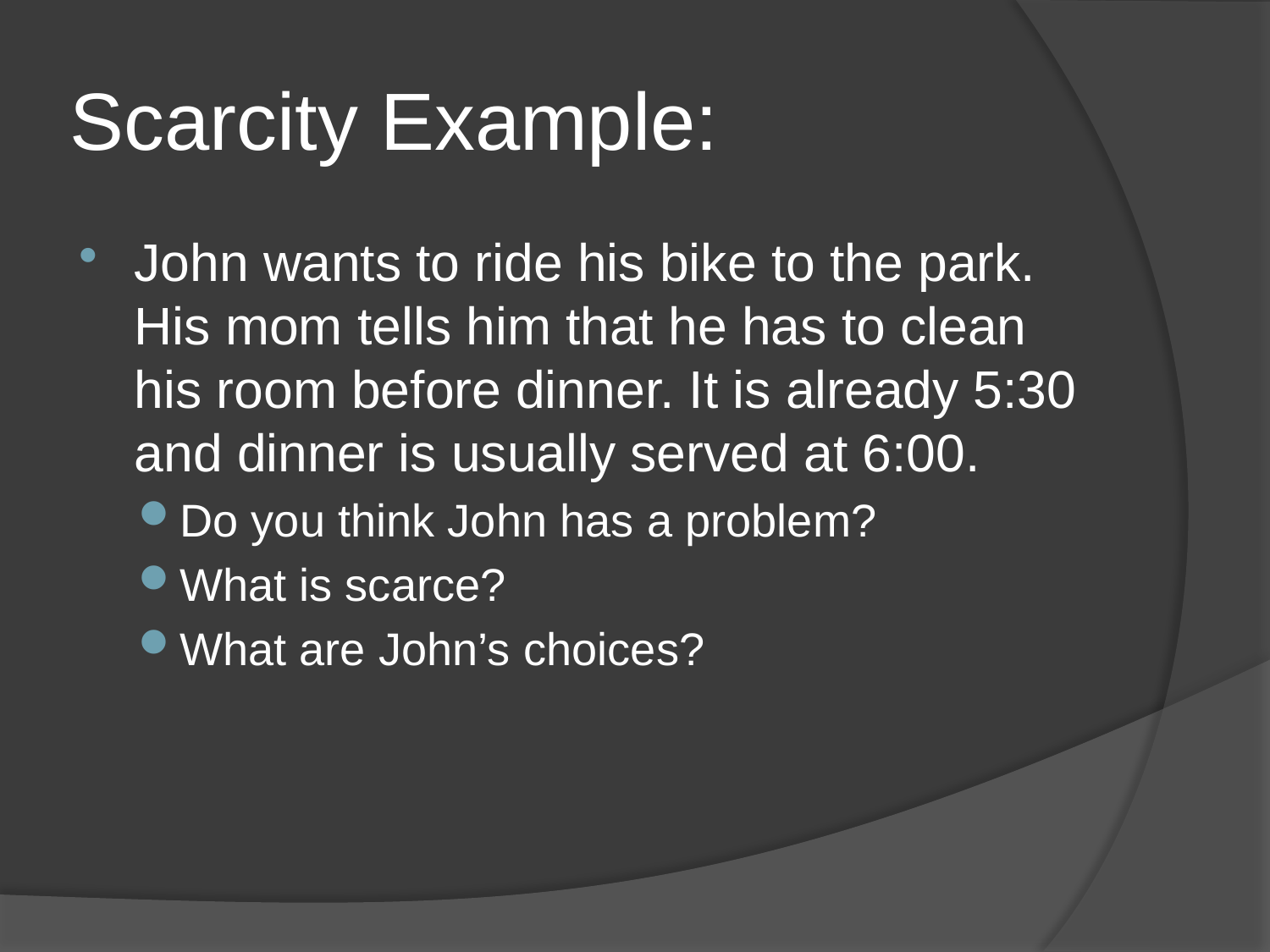

# Scarcity Example:
John wants to ride his bike to the park. His mom tells him that he has to clean his room before dinner. It is already 5:30 and dinner is usually served at 6:00.
Do you think John has a problem?
What is scarce?
What are John’s choices?